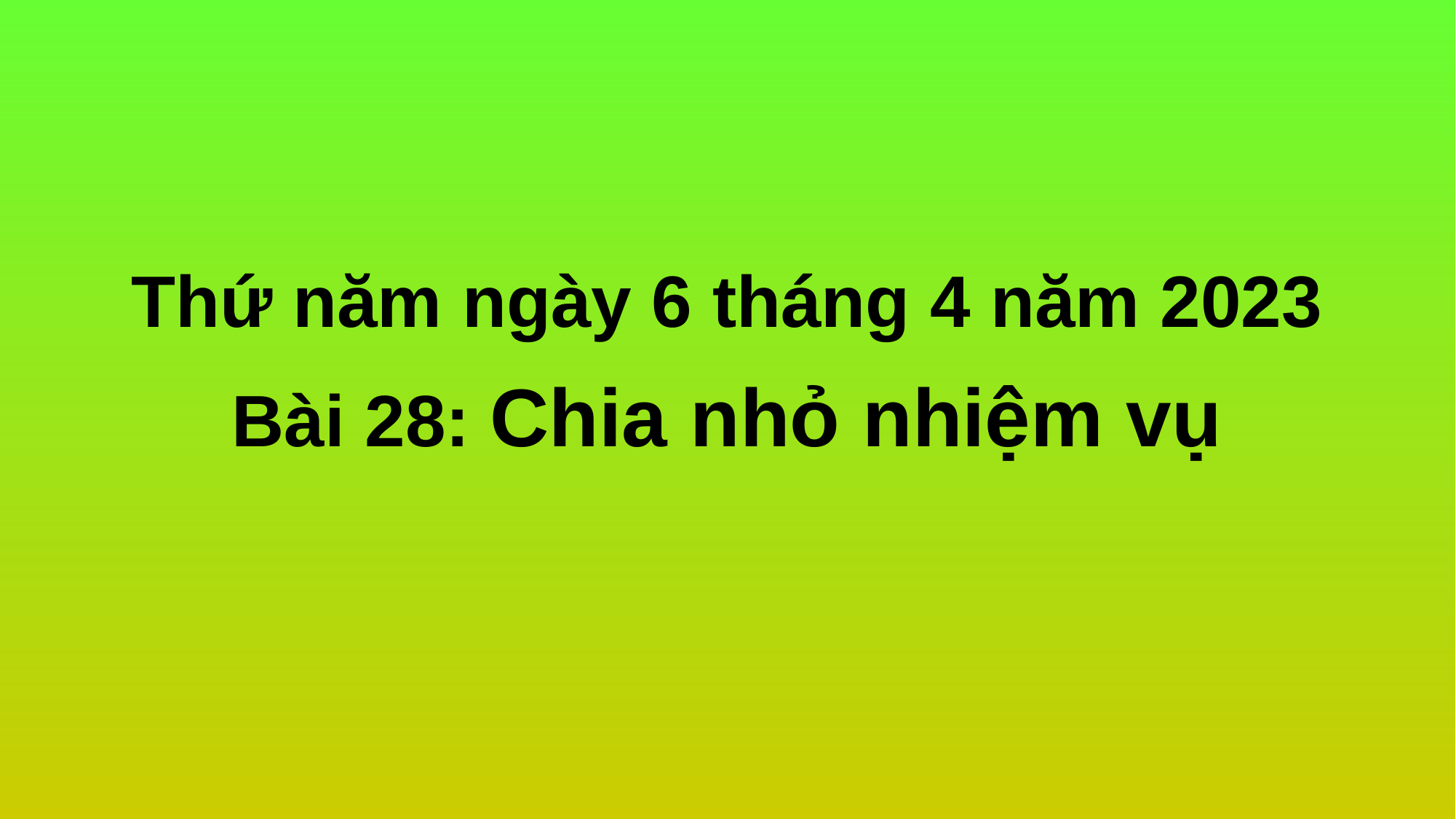

Thứ năm ngày 6 tháng 4 năm 2023
Bài 28: Chia nhỏ nhiệm vụ